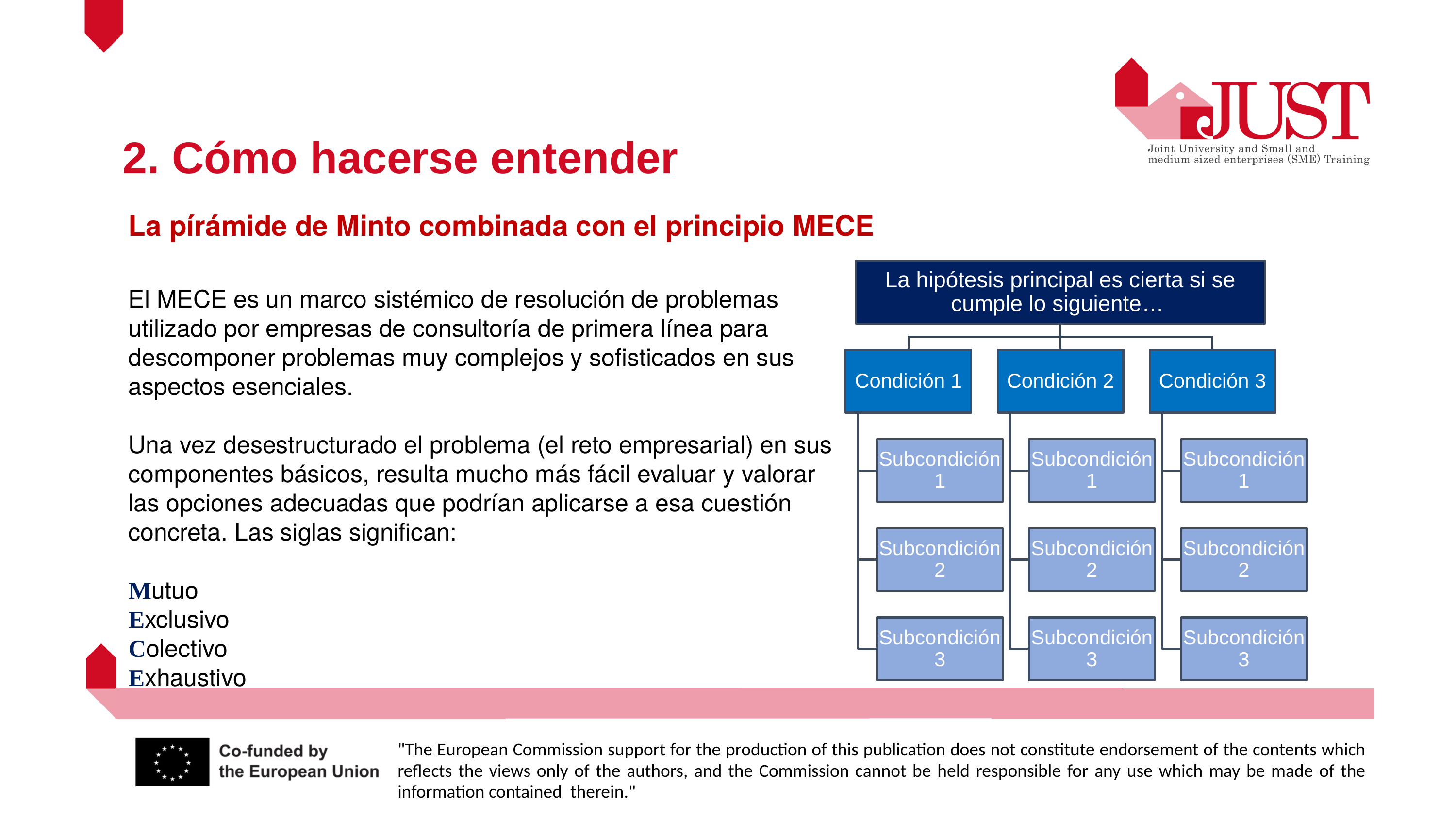

2. Cómo hacerse entender
La pírámide de Minto combinada con el principio MECE

La hipótesis principal es cierta si se cumple lo siguiente…
Condición 1
Subcondición 1
Subcondición 2
Subcondición 3
Condición 2
Subcondición 1
Subcondición 2
Subcondición 3
Condición 3
Subcondición 1
Subcondición 2
Subcondición 3
El MECE es un marco sistémico de resolución de problemas utilizado por empresas de consultoría de primera línea para descomponer problemas muy complejos y sofisticados en sus aspectos esenciales.

Una vez desestructurado el problema (el reto empresarial) en sus componentes básicos, resulta mucho más fácil evaluar y valorar las opciones adecuadas que podrían aplicarse a esa cuestión concreta. Las siglas significan:

Mutuo
Exclusivo
Colectivo
Exhaustivo